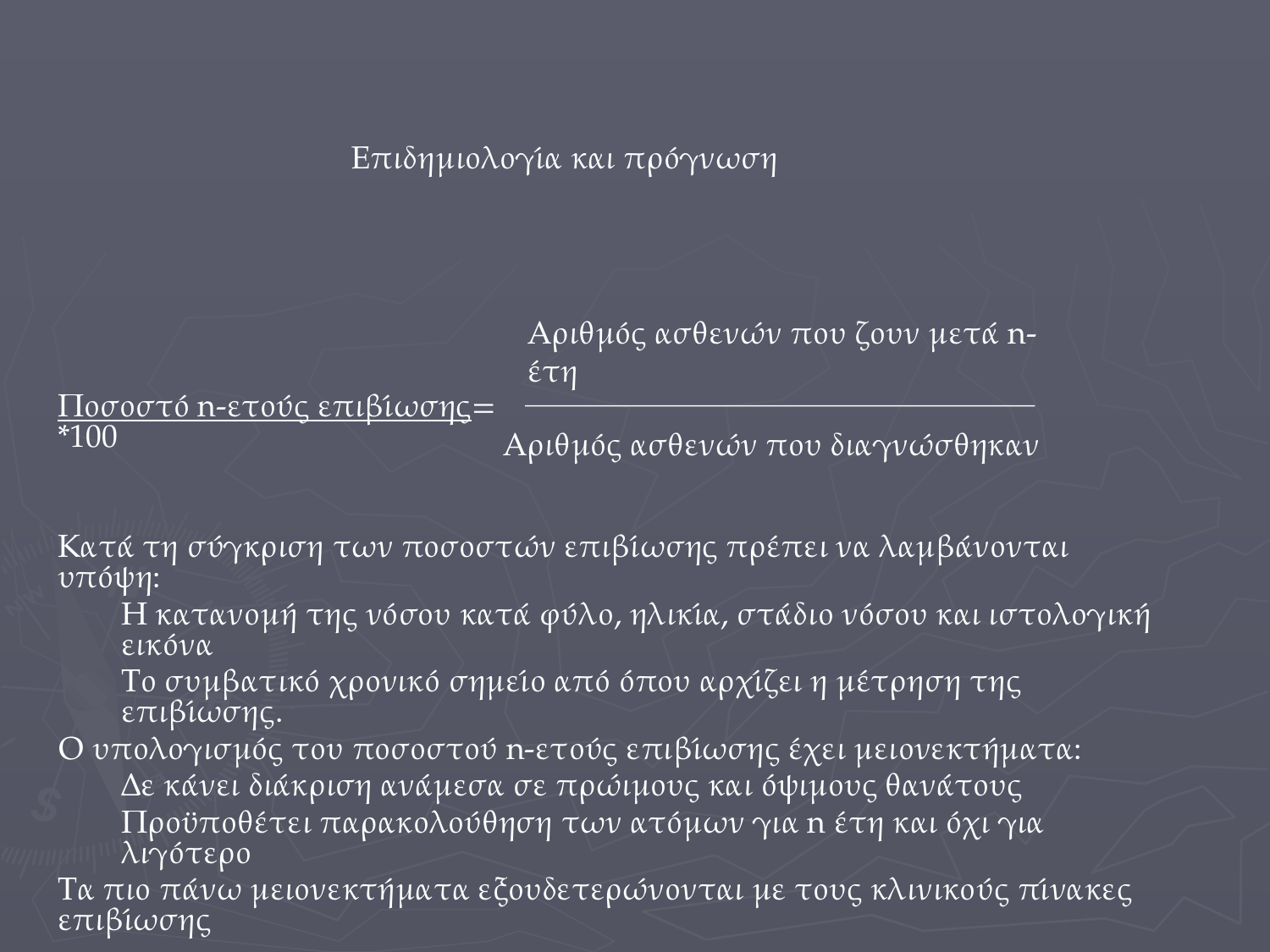

Επιδημιολογία και πρόγνωση
Αριθμός ασθενών που ζουν μετά n-έτη
Ποσοστό n-ετούς επιβίωσης=                                                                                 *100

Κατά τη σύγκριση των ποσοστών επιβίωσης πρέπει να λαμβάνονται υπόψη:
H κατανομή της νόσου κατά φύλο, ηλικία, στάδιο νόσου και ιστολογική εικόνα
Το συμβατικό χρονικό σημείο από όπου αρχίζει η μέτρηση της επιβίωσης.
Ο υπολογισμός του ποσοστού n-ετούς επιβίωσης έχει μειονεκτήματα:
Δε κάνει διάκριση ανάμεσα σε πρώιμους και όψιμους θανάτους
Προϋποθέτει παρακολούθηση των ατόμων για n έτη και όχι για λιγότερο
Τα πιο πάνω μειονεκτήματα εξουδετερώνονται με τους κλινικούς πίνακες επιβίωσης

Αριθμός ασθενών που διαγνώσθηκαν